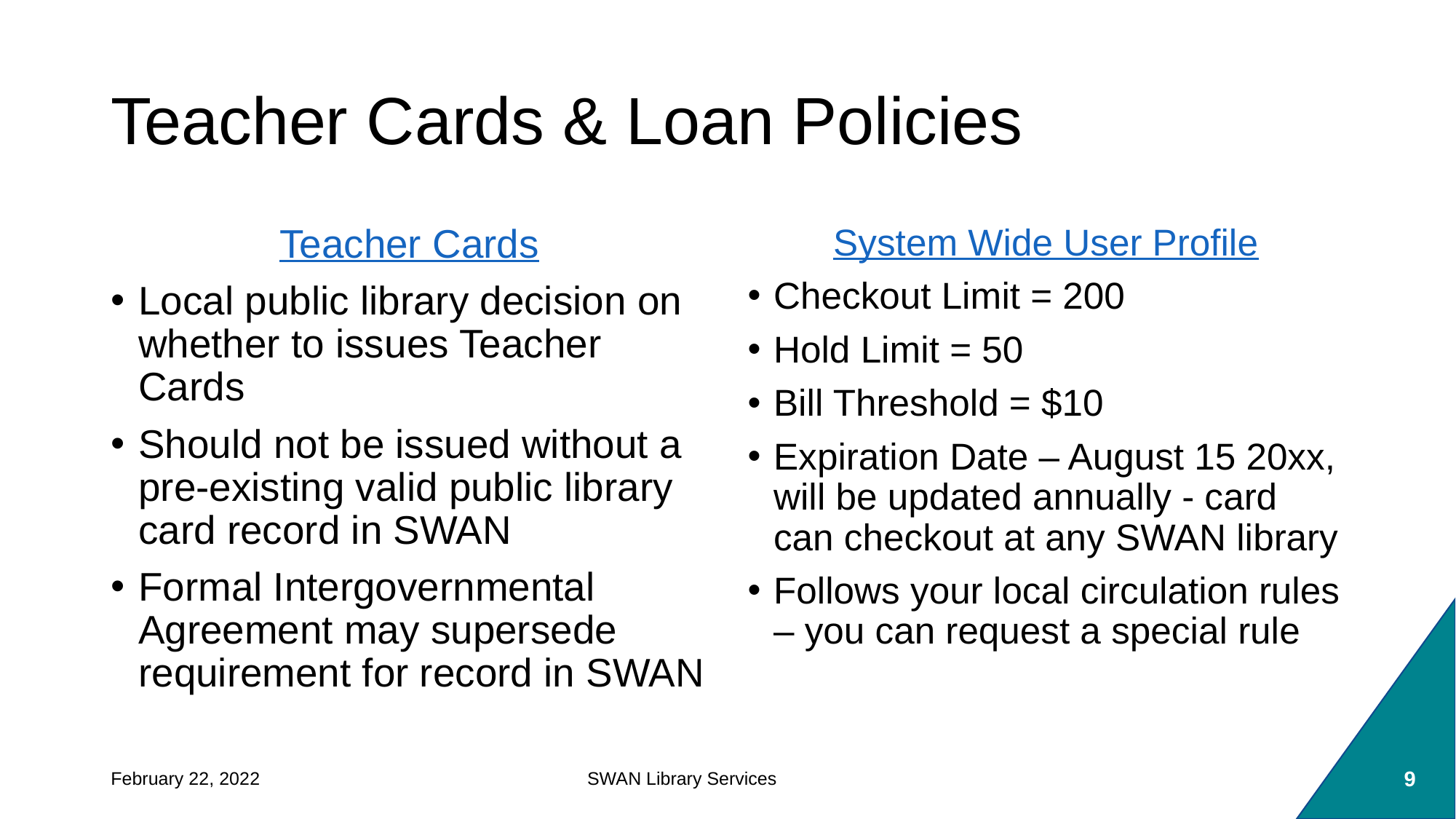

# Teacher Cards & Loan Policies
Teacher Cards
Local public library decision on whether to issues Teacher Cards
Should not be issued without a pre-existing valid public library card record in SWAN
Formal Intergovernmental Agreement may supersede requirement for record in SWAN

System Wide User Profile
Checkout Limit = 200
Hold Limit = 50
Bill Threshold = $10
Expiration Date – August 15 20xx, will be updated annually - card can checkout at any SWAN library
Follows your local circulation rules – you can request a special rule
February 22, 2022
9
SWAN Library Services